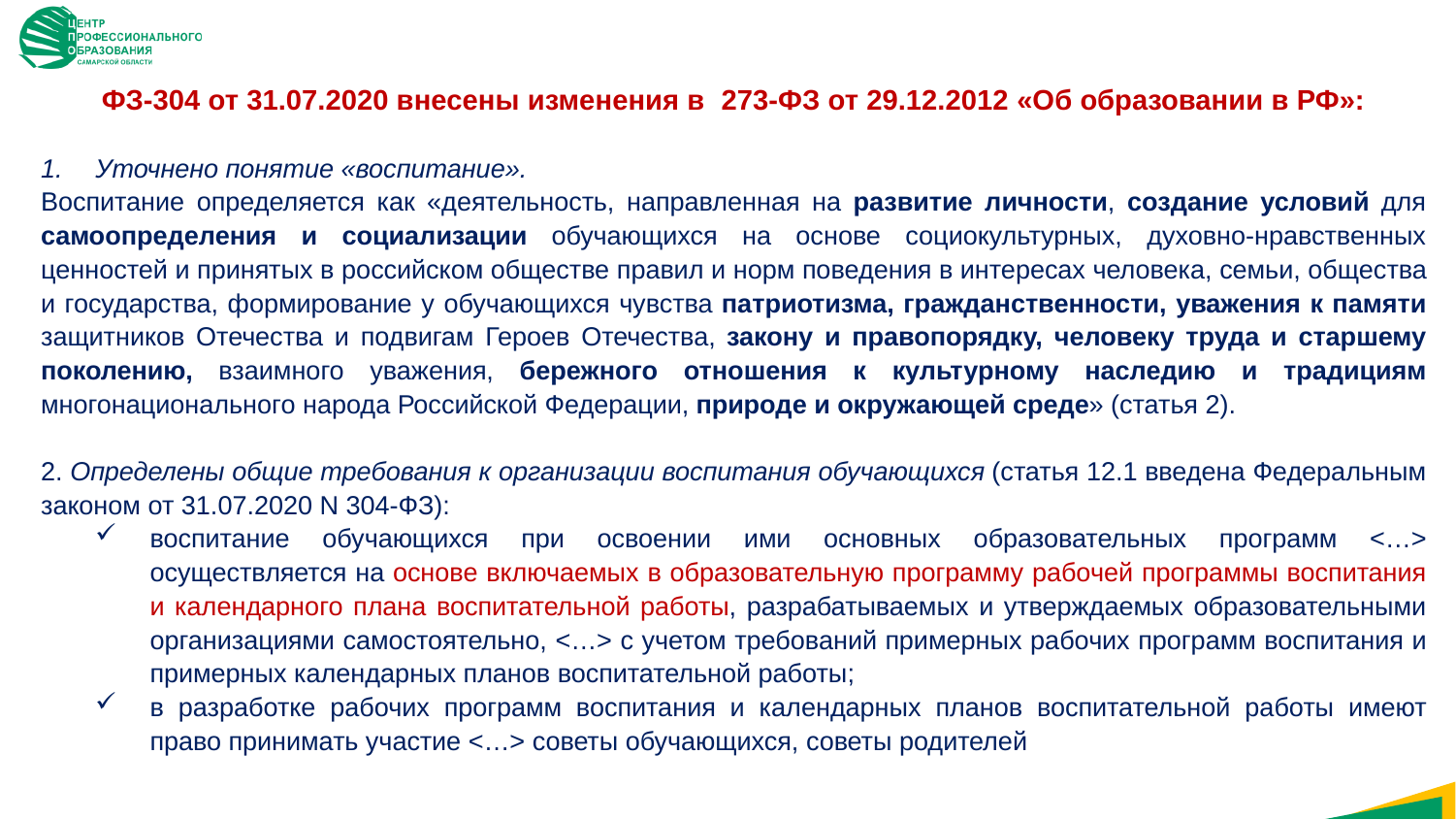

ФЗ-304 от 31.07.2020 внесены изменения в  273-ФЗ от 29.12.2012 «Об образовании в РФ»:

Уточнено понятие «воспитание».
Воспитание определяется как «деятельность, направленная на развитие личности, создание условий для самоопределения и социализации обучающихся на основе социокультурных, духовно-нравственных ценностей и принятых в российском обществе правил и норм поведения в интересах человека, семьи, общества и государства, формирование у обучающихся чувства патриотизма, гражданственности, уважения к памяти защитников Отечества и подвигам Героев Отечества, закону и правопорядку, человеку труда и старшему поколению, взаимного уважения, бережного отношения к культурному наследию и традициям многонационального народа Российской Федерации, природе и окружающей среде» (статья 2).

2. Определены общие требования к организации воспитания обучающихся (статья 12.1 введена Федеральным законом от 31.07.2020 N 304-ФЗ):
воспитание обучающихся при освоении ими основных образовательных программ <…> осуществляется на основе включаемых в образовательную программу рабочей программы воспитания и календарного плана воспитательной работы, разрабатываемых и утверждаемых образовательными организациями самостоятельно, <…> с учетом требований примерных рабочих программ воспитания и примерных календарных планов воспитательной работы;
в разработке рабочих программ воспитания и календарных планов воспитательной работы имеют право принимать участие <…> советы обучающихся, советы родителей